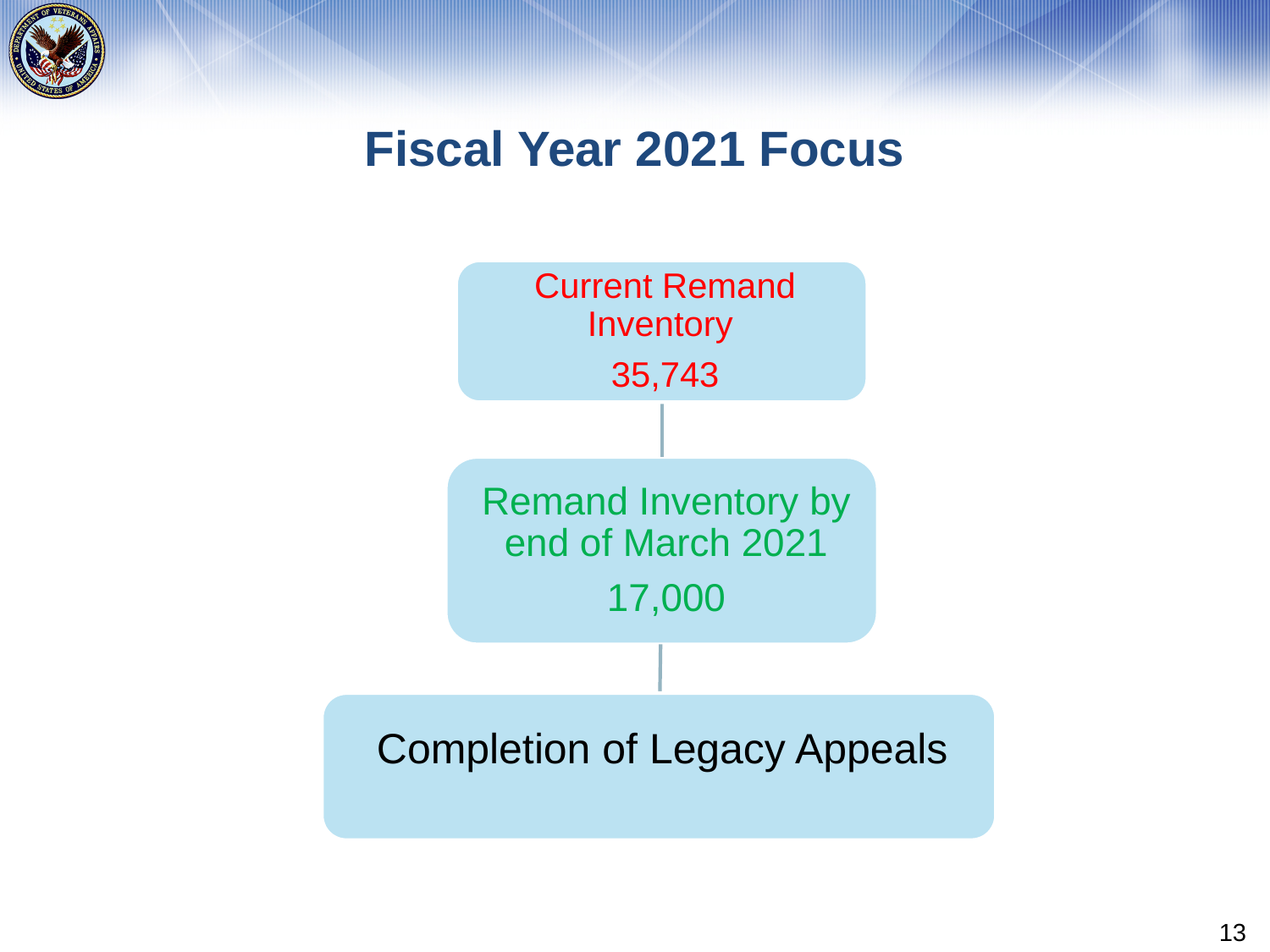

# Fiscal Year 2021 Focus

Remand Inventory by end of March 2021
17,000
Current Remand Inventory
35,743

Completion of Legacy Appeals

13